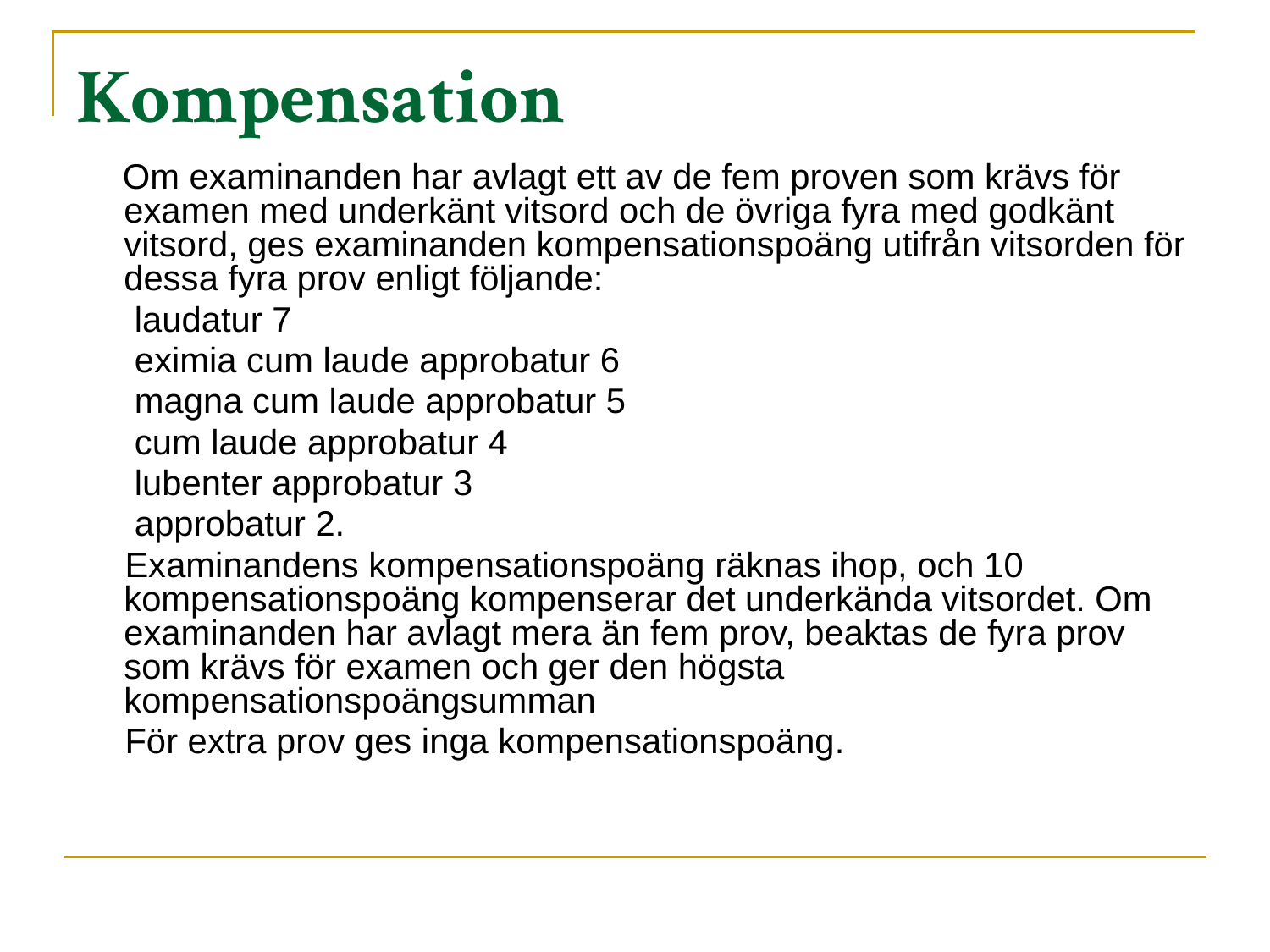

# Kompensation
     Om examinanden har avlagt ett av de fem proven som krävs för examen med underkänt vitsord och de övriga fyra med godkänt vitsord, ges examinanden kompensationspoäng utifrån vitsorden för dessa fyra prov enligt följande:
      laudatur 7
      eximia cum laude approbatur 6
      magna cum laude approbatur 5
      cum laude approbatur 4
      lubenter approbatur 3
      approbatur 2.
     Examinandens kompensationspoäng räknas ihop, och 10 kompensationspoäng kompenserar det underkända vitsordet. Om examinanden har avlagt mera än fem prov, beaktas de fyra prov som krävs för examen och ger den högsta kompensationspoängsumman
     För extra prov ges inga kompensationspoäng.